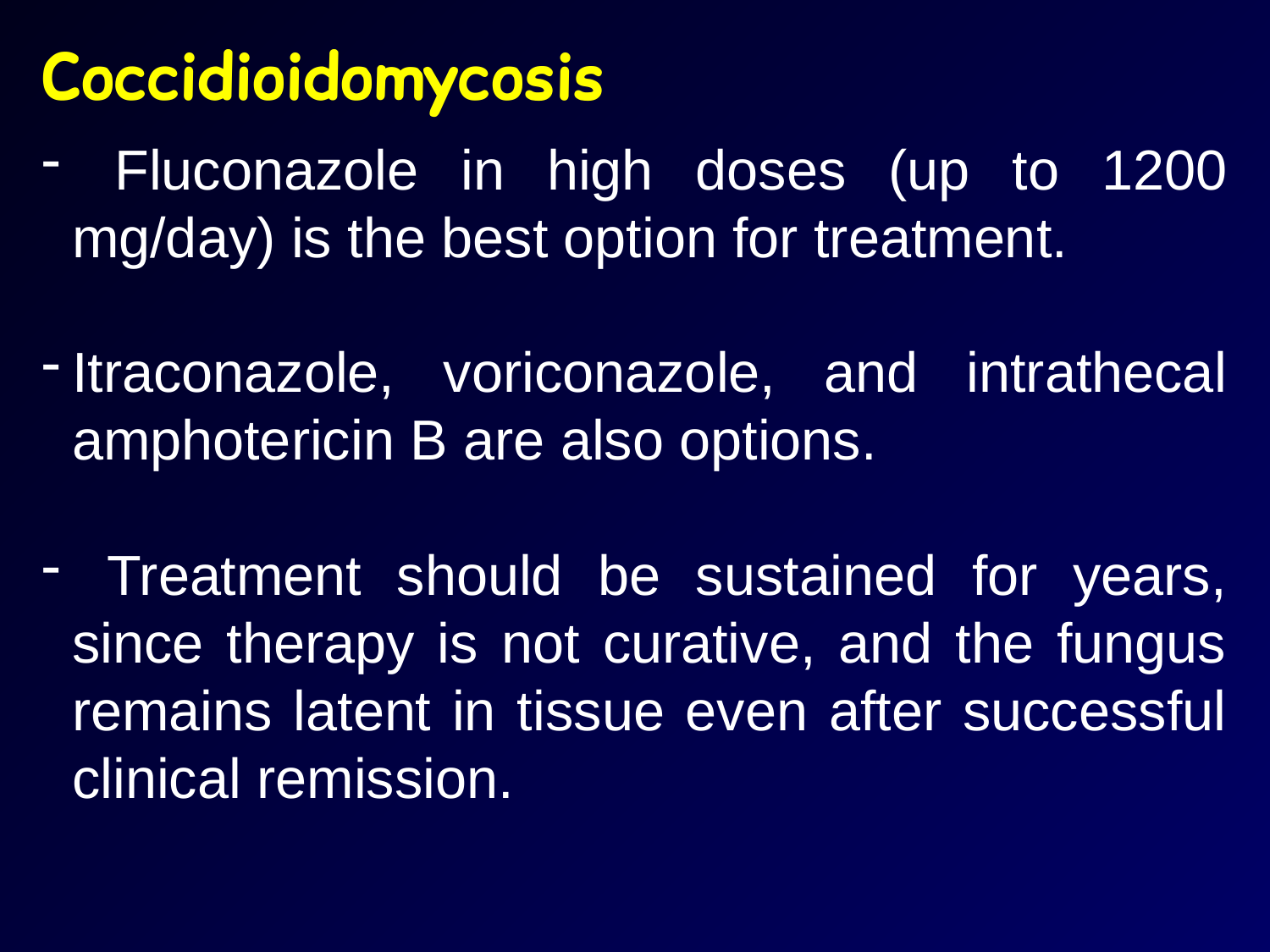

Coccidioidomycosis

 Fluconazole in high doses (up to 1200 mg/day) is the best option for treatment.

Itraconazole, voriconazole, and intrathecal amphotericin B are also options.

 Treatment should be sustained for years, since therapy is not curative, and the fungus remains latent in tissue even after successful clinical remission.